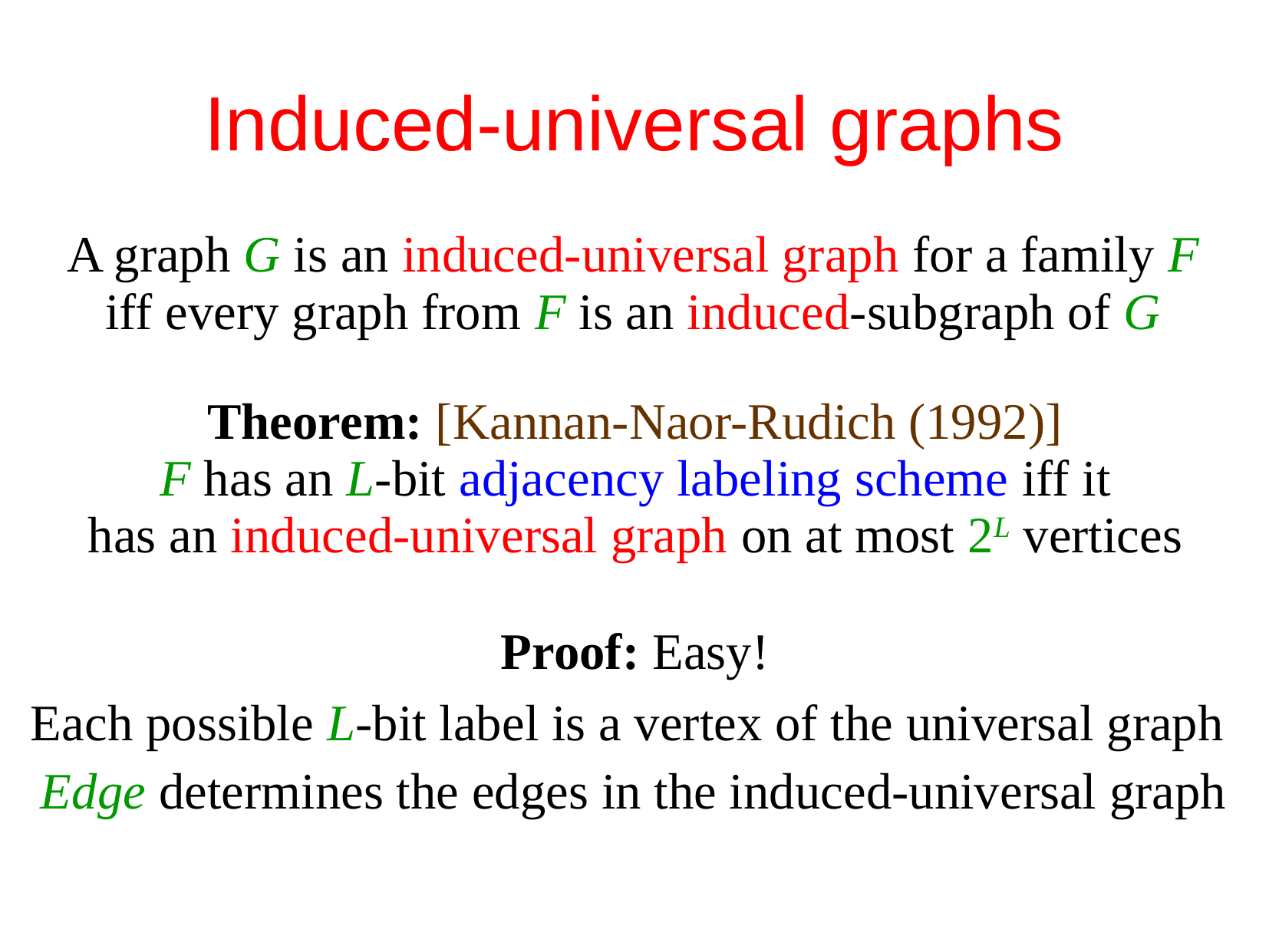

Induced-universal graphs
A graph G is an induced-universal graph for a family F
iff every graph from F is an induced-subgraph of G
Theorem: [Kannan-Naor-Rudich (1992)]
 F has an L-bit adjacency labeling scheme iff it
has an induced-universal graph on at most 2L vertices
Proof: Easy!
Each possible L-bit label is a vertex of the universal graph
Edge determines the edges in the induced-universal graph